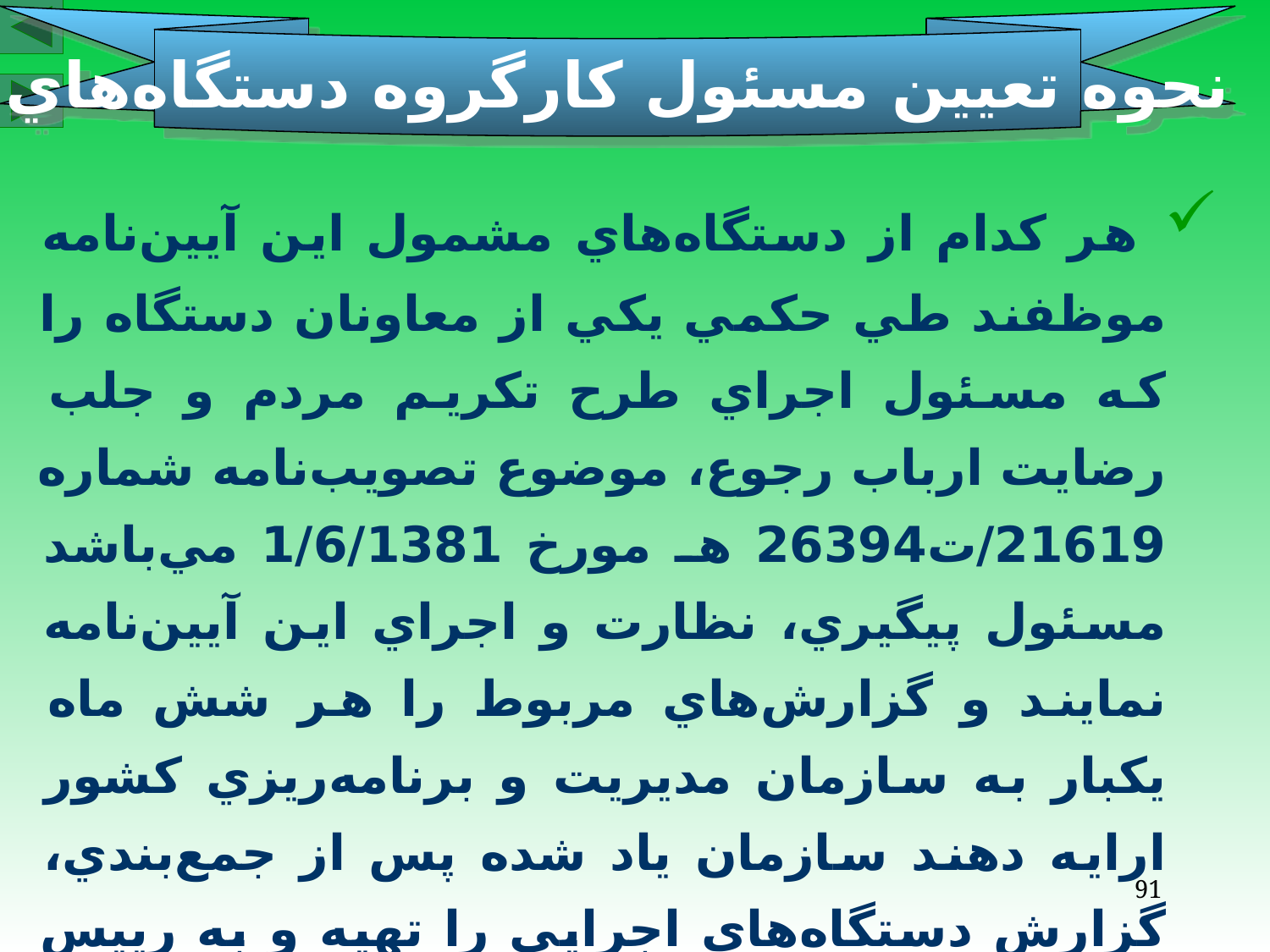

نحوه تعيين مسئول كارگروه دستگاه‌هاي
 هر كدام از دستگاه‌هاي مشمول اين آيين‌نامه موظفند طي حكمي يكي از معاونان دستگاه‌ را كه مسئول اجراي طرح تكريم مردم و جلب رضايت ارباب رجوع، موضوع تصويب‌نامه شماره 21619/ت26394 هـ مورخ 1/6/1381 مي‌باشد مسئول پيگيري، نظارت و اجراي اين آيين‌نامه نمايند و گزارش‌هاي مربوط را هر شش ماه يكبار به سازمان مديريت و برنامه‌ريزي كشور ارايه دهند سازمان ياد شده پس از جمع‌بندي، گزارش دستگاه‌هاي اجرايي را تهيه و به رييس جمهور و شوراي‌عالي اداري تقديم مي‌كند .

91